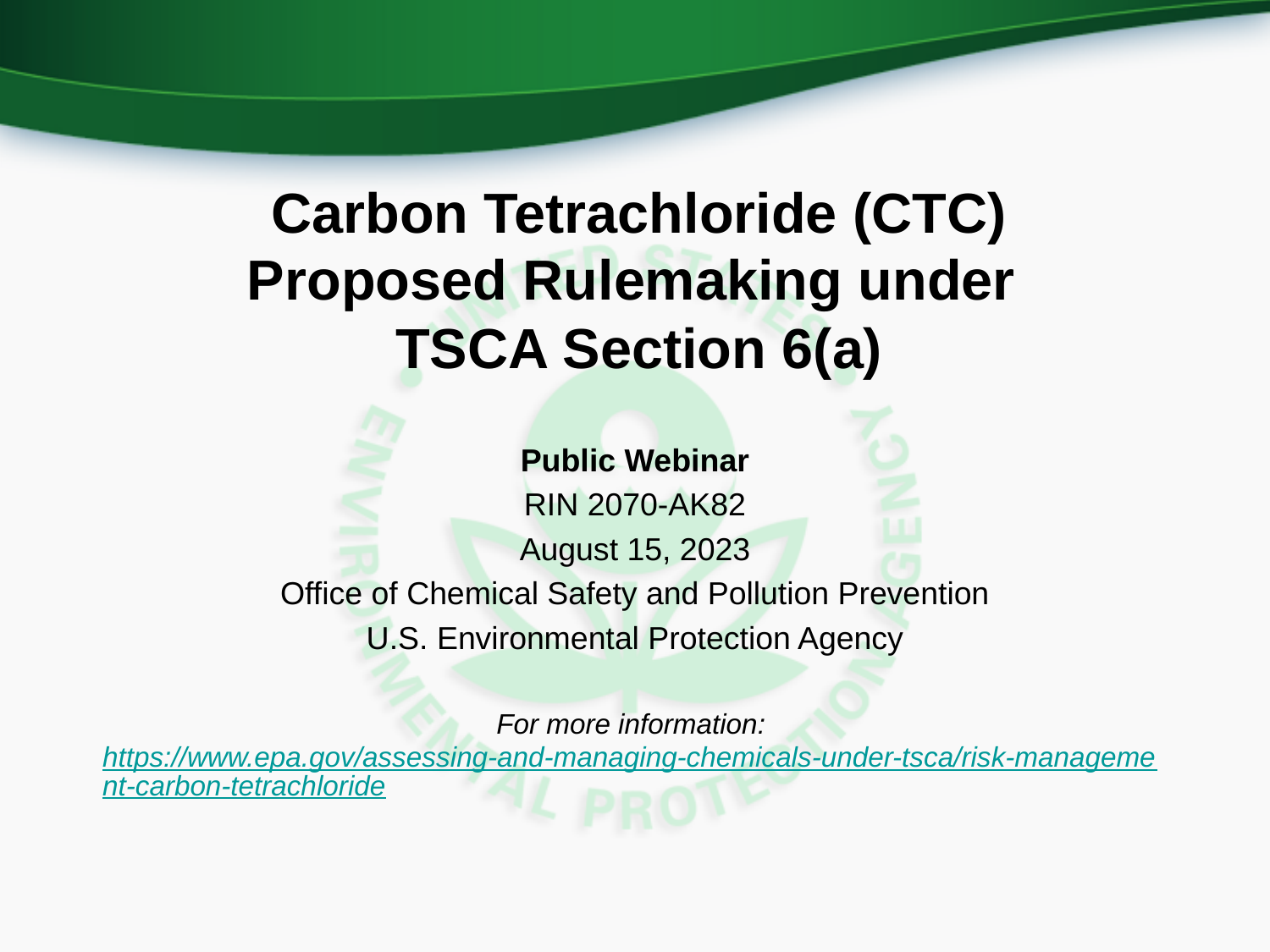

# Carbon Tetrachloride (CTC) Proposed Rulemaking under TSCA Section 6(a)
Public Webinar
RIN 2070-AK82
August 15, 2023
Office of Chemical Safety and Pollution Prevention
U.S. Environmental Protection Agency

For more information: https://www.epa.gov/assessing-and-managing-chemicals-under-tsca/risk-management-carbon-tetrachloride